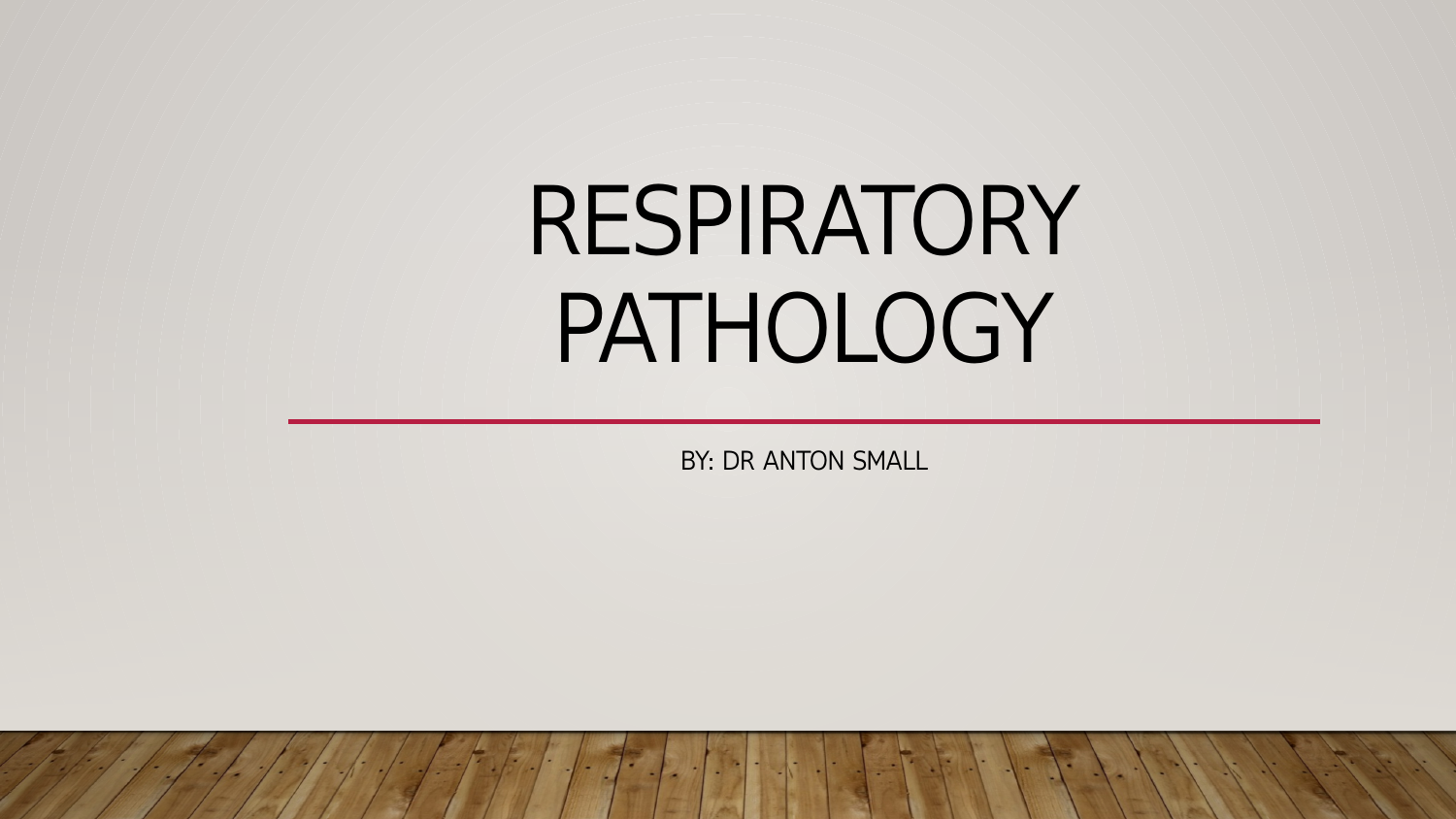

# Respiratory Pathology
By: Dr Anton Small